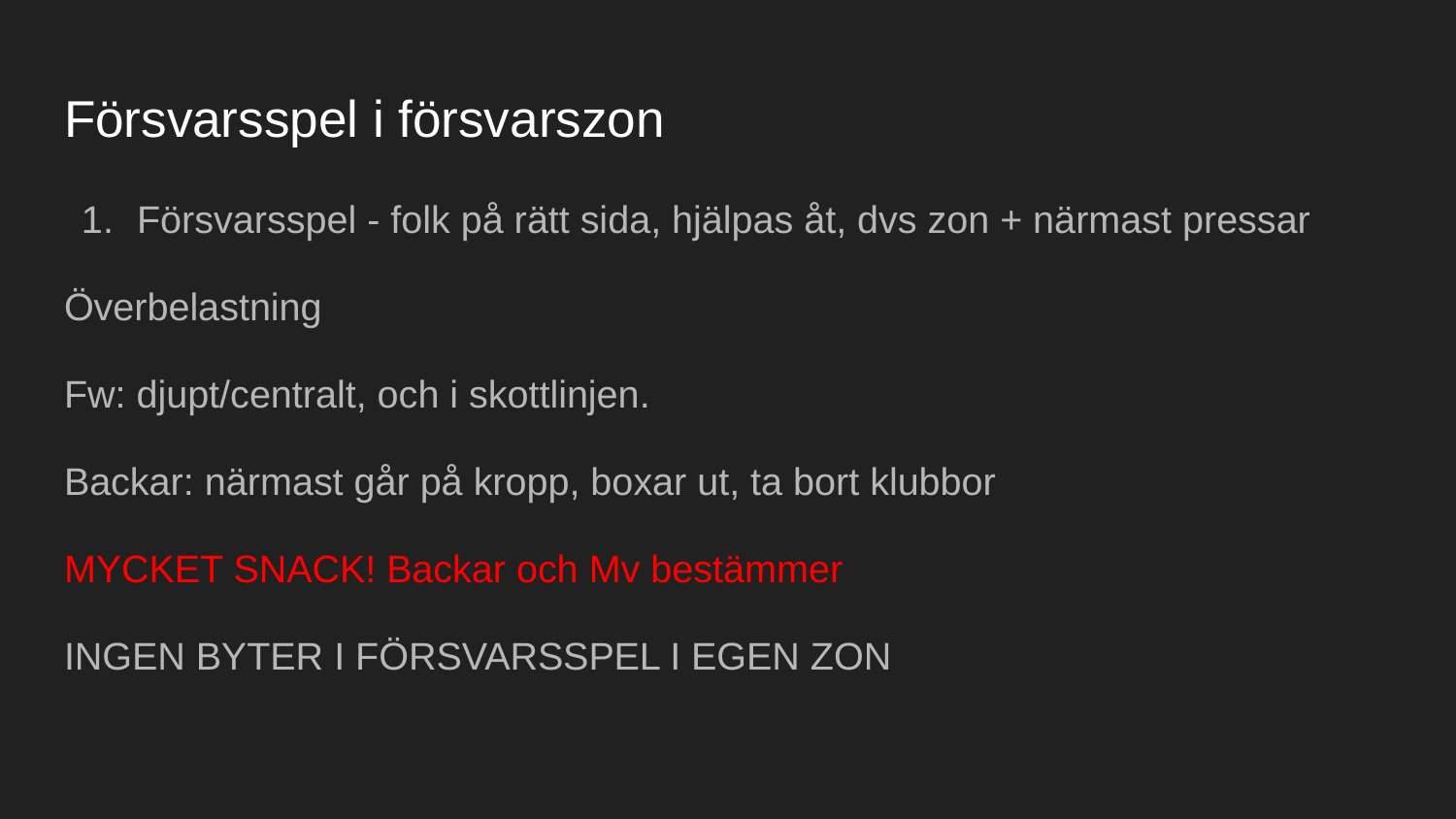

# Försvarsspel i försvarszon
Försvarsspel - folk på rätt sida, hjälpas åt, dvs zon + närmast pressar

Överbelastning

Fw: djupt/centralt, och i skottlinjen.

Backar: närmast går på kropp, boxar ut, ta bort klubbor

MYCKET SNACK! Backar och Mv bestämmer

INGEN BYTER I FÖRSVARSSPEL I EGEN ZON